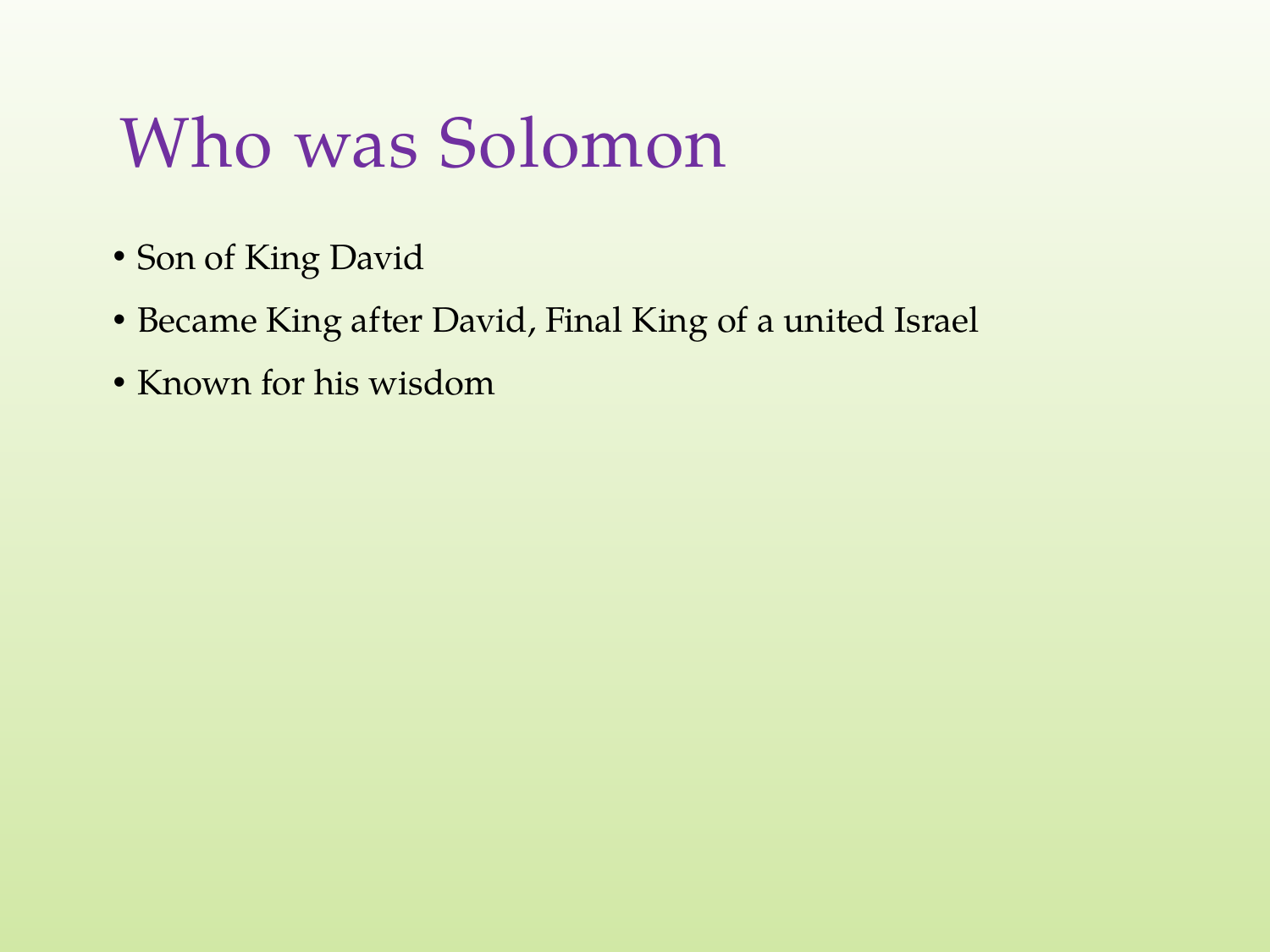

# Who was Solomon
Son of King David
Became King after David, Final King of a united Israel
Known for his wisdom